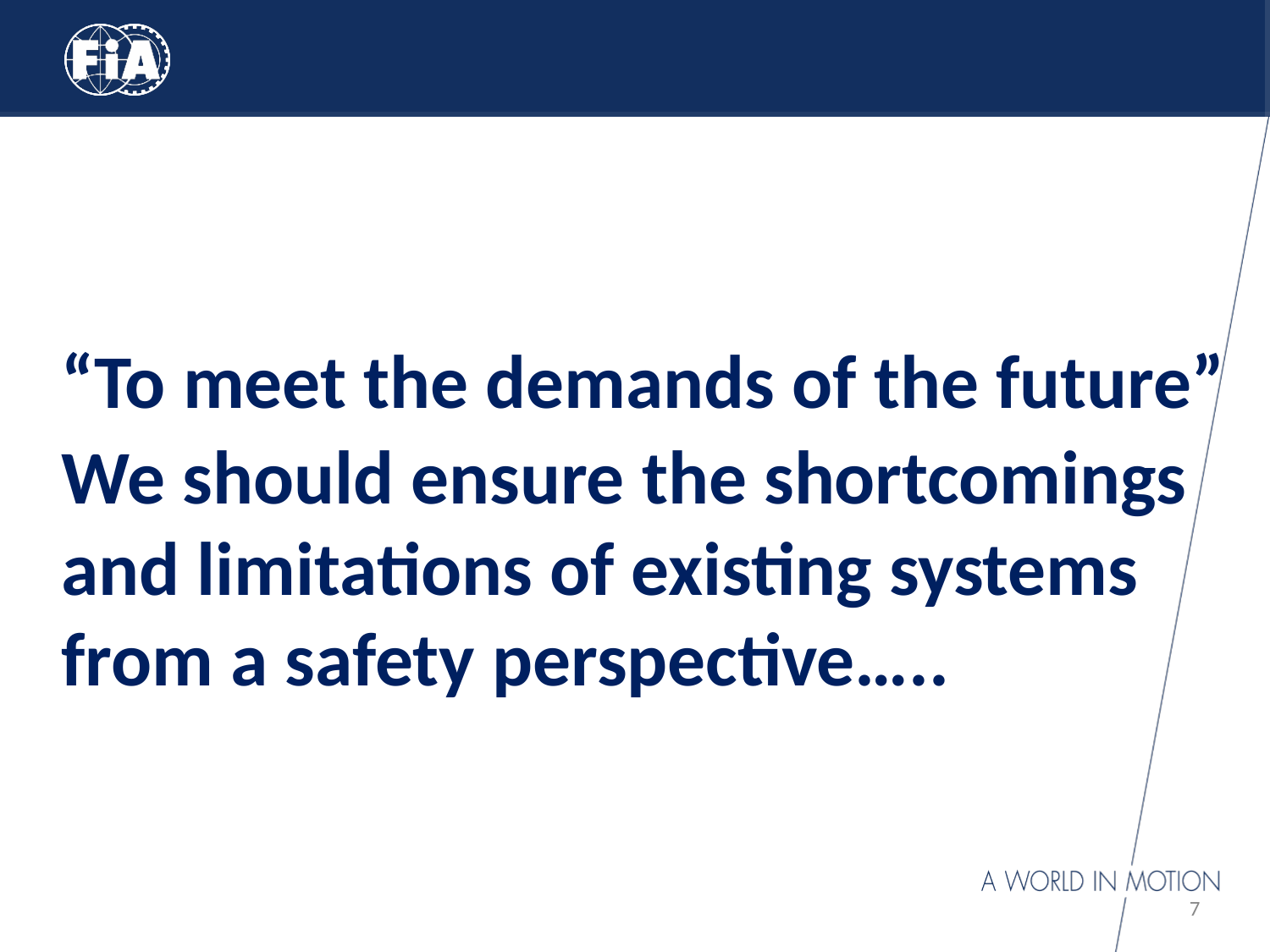

“To meet the demands of the future”
We should ensure the shortcomings and limitations of existing systems from a safety perspective…..

#
7